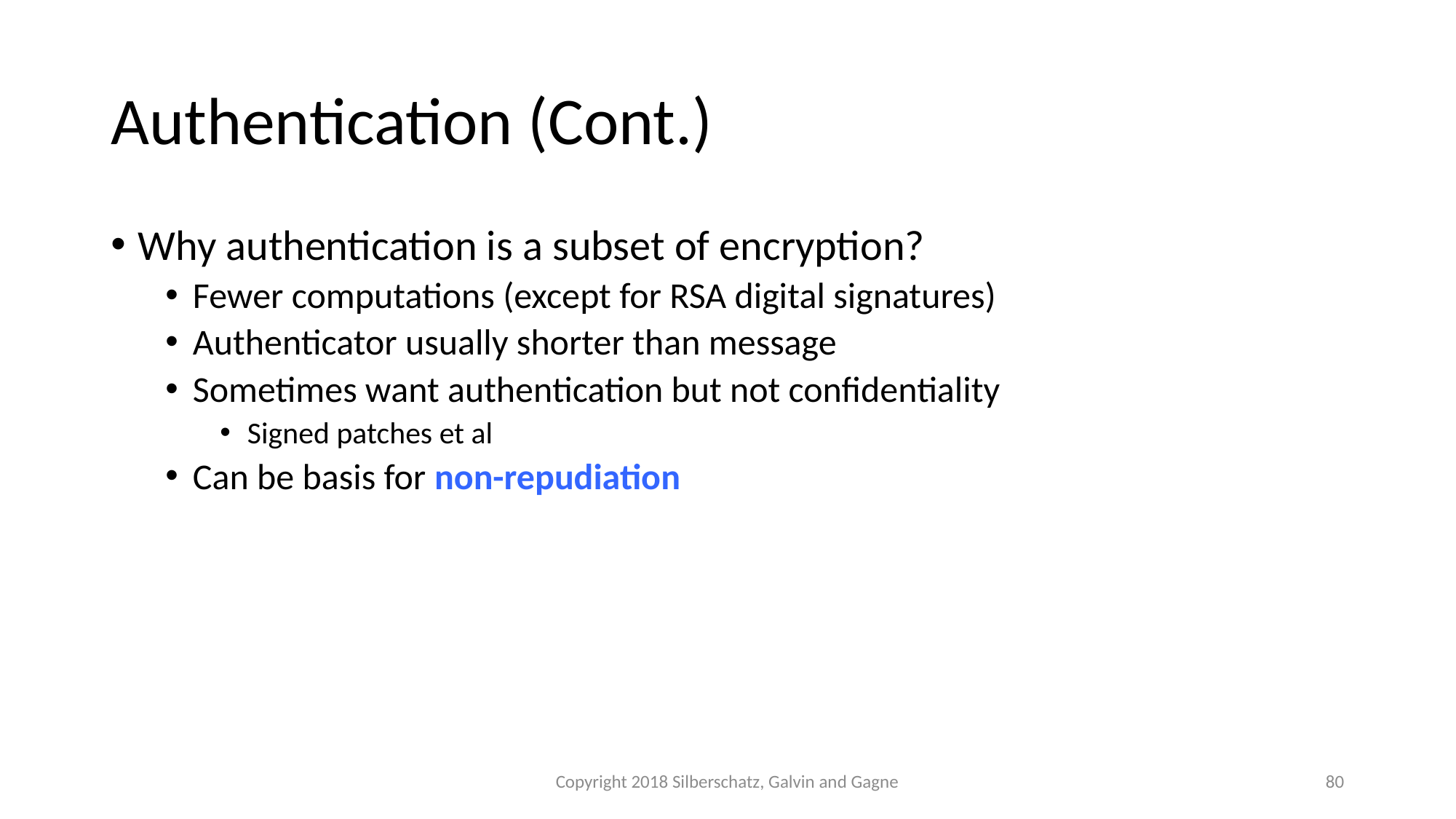

# Authentication (Cont.)
Why authentication is a subset of encryption?
Fewer computations (except for RSA digital signatures)
Authenticator usually shorter than message
Sometimes want authentication but not confidentiality
Signed patches et al
Can be basis for non-repudiation
Copyright 2018 Silberschatz, Galvin and Gagne
80